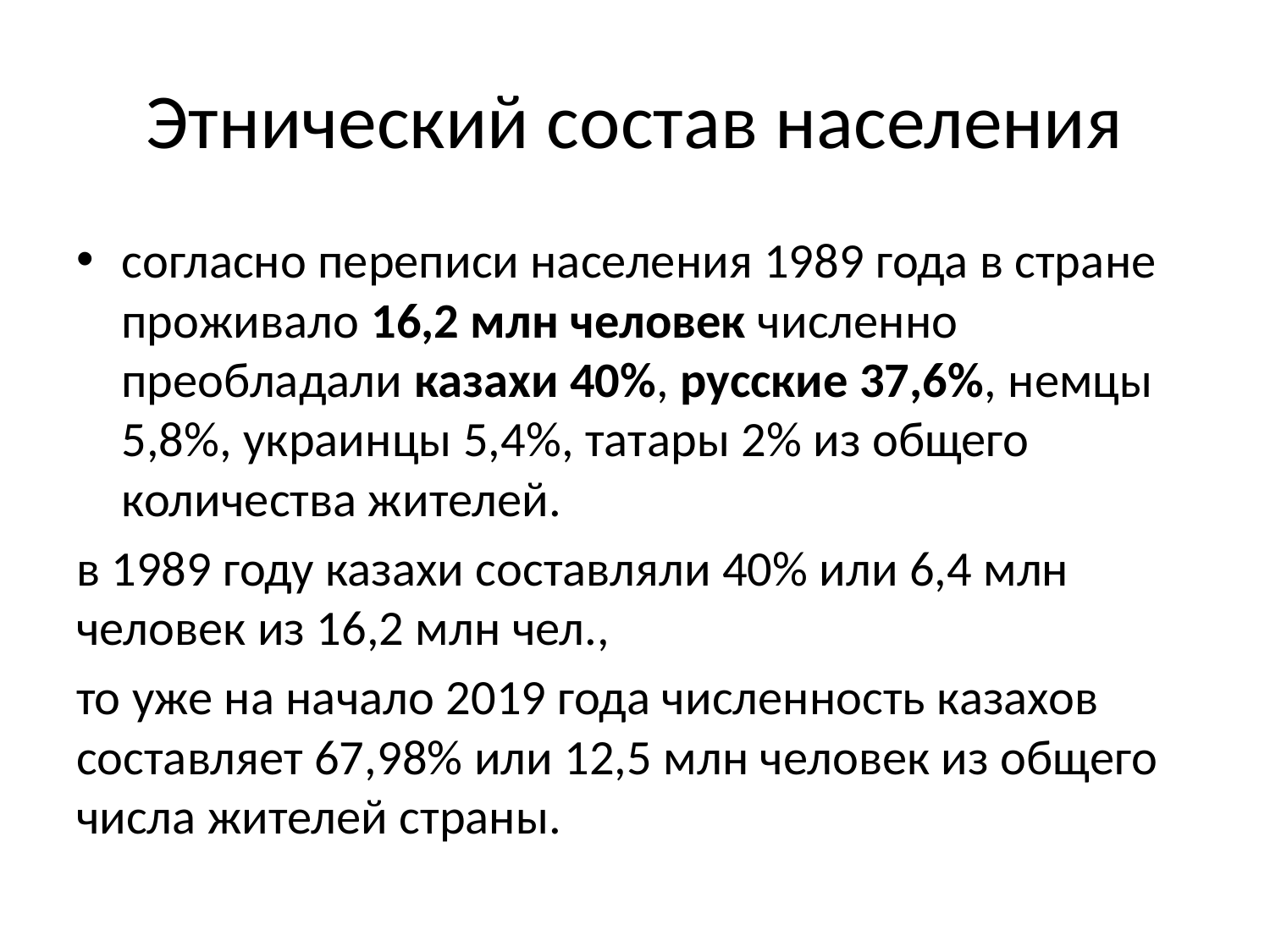

# Этнический состав населения
согласно переписи населения 1989 года в стране проживало 16,2 млн человек численно преобладали казахи 40%, русские 37,6%, немцы 5,8%, украинцы 5,4%, татары 2% из общего количества жителей.
в 1989 году казахи составляли 40% или 6,4 млн человек из 16,2 млн чел.,
то уже на начало 2019 года численность казахов составляет 67,98% или 12,5 млн человек из общего числа жителей страны.